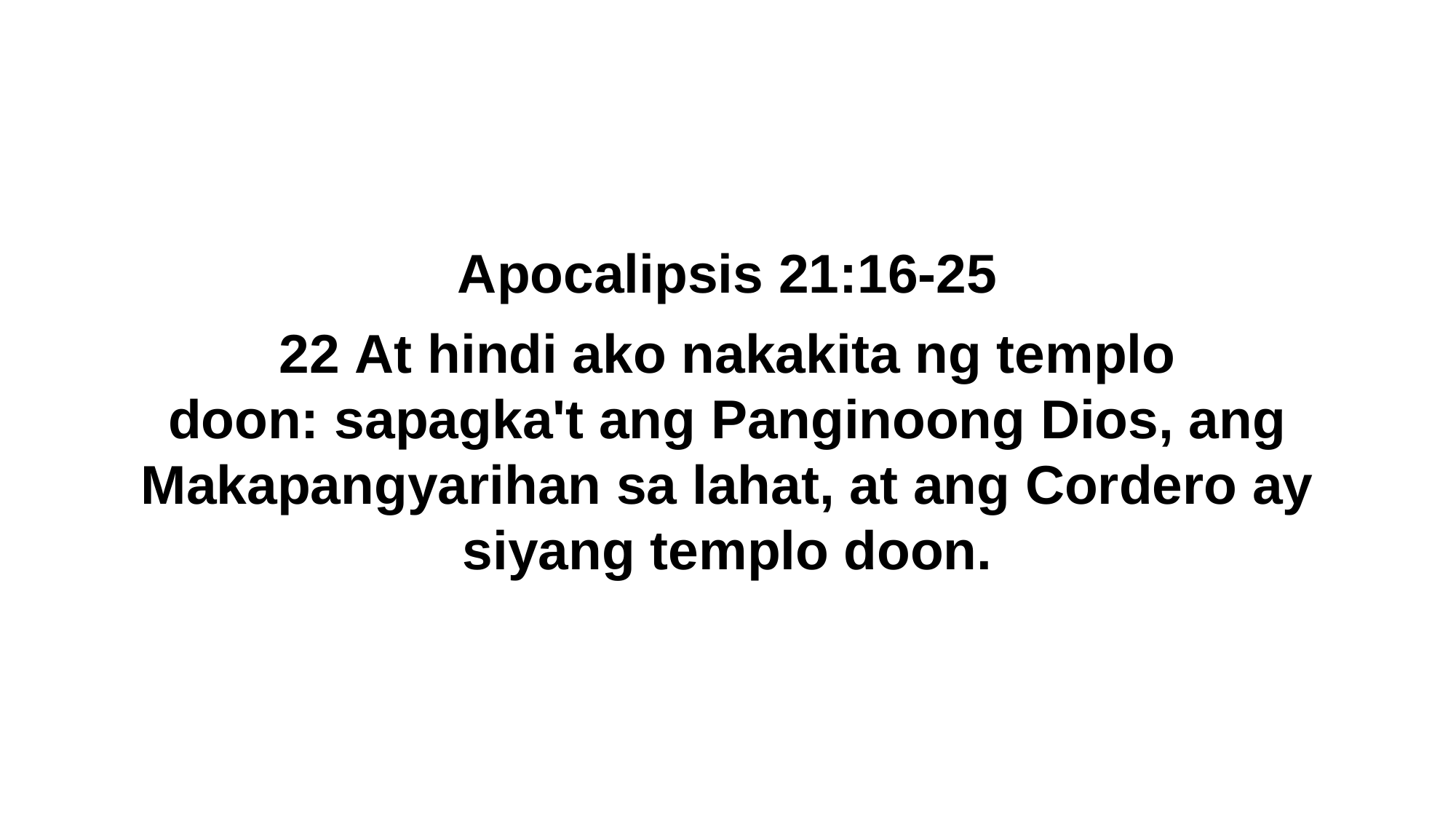

Apocalipsis 21:16-25
22 At hindi ako nakakita ng templo doon: sapagka't ang Panginoong Dios, ang Makapangyarihan sa lahat, at ang Cordero ay siyang templo doon.